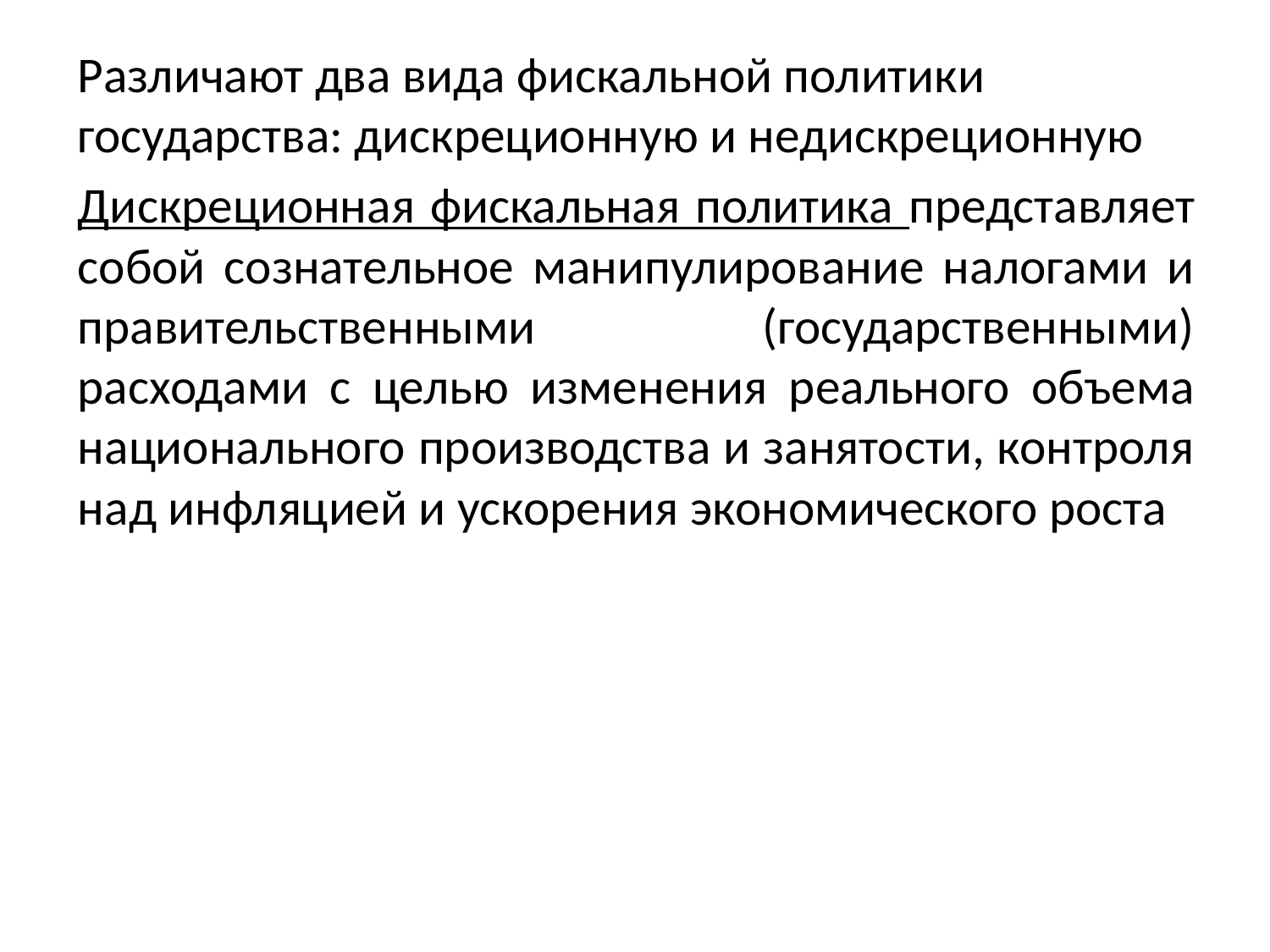

Различают два вида фискальной политики государства: дискреционную и недискреционную
Дискреционная фискальная политика представляет собой сознательное манипулирование налогами и правительственными (государственными) расходами с целью изменения реального объема национального производства и занятости, контроля над инфляцией и ускорения экономического роста